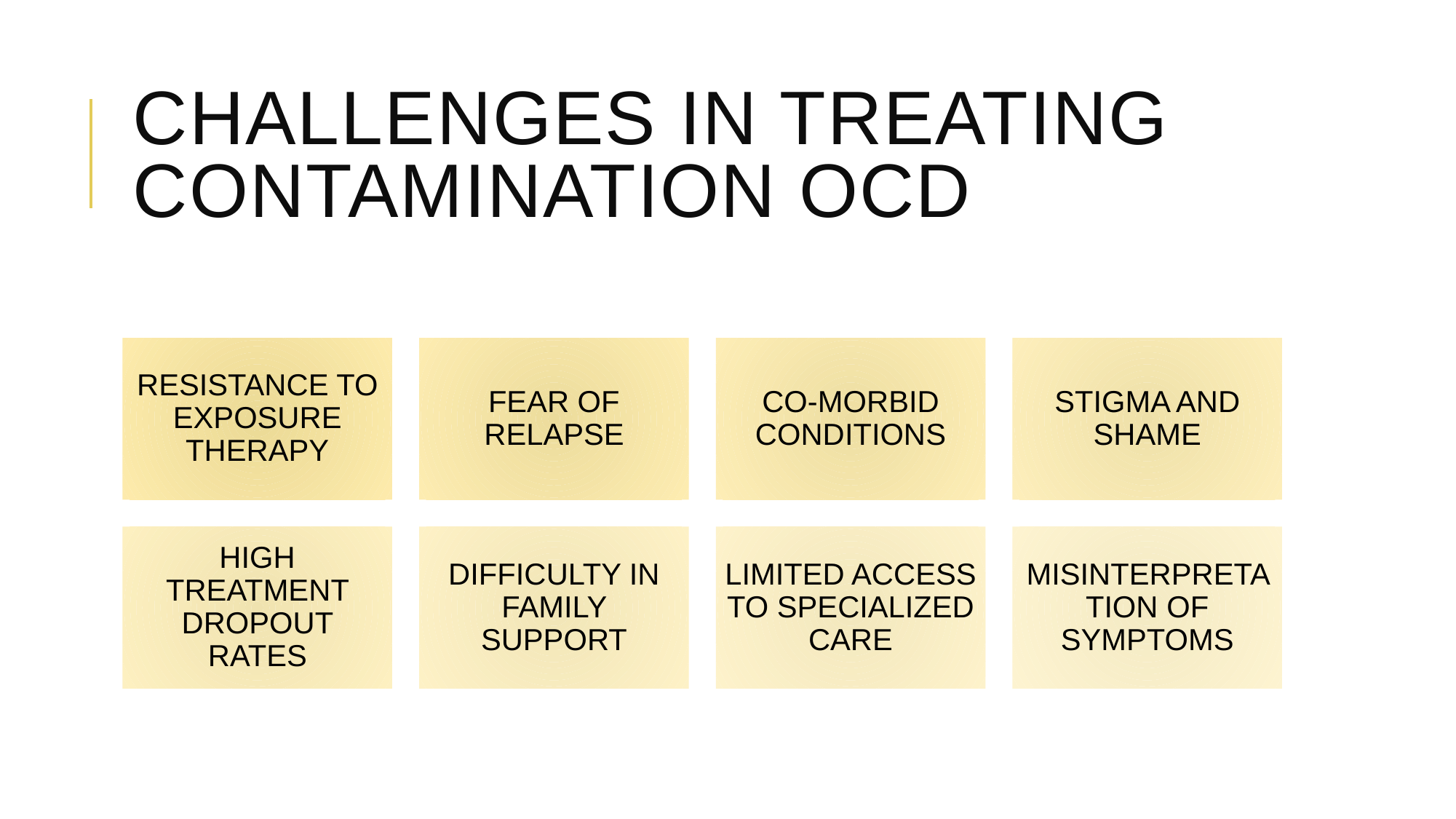

# CHALLENGES IN TREATING CONTAMINATION OCD
RESISTANCE TO EXPOSURE THERAPY
FEAR OF RELAPSE
CO-MORBID CONDITIONS
STIGMA AND SHAME
HIGH TREATMENT DROPOUT RATES
DIFFICULTY IN FAMILY SUPPORT
LIMITED ACCESS TO SPECIALIZED CARE
MISINTERPRETATION OF SYMPTOMS